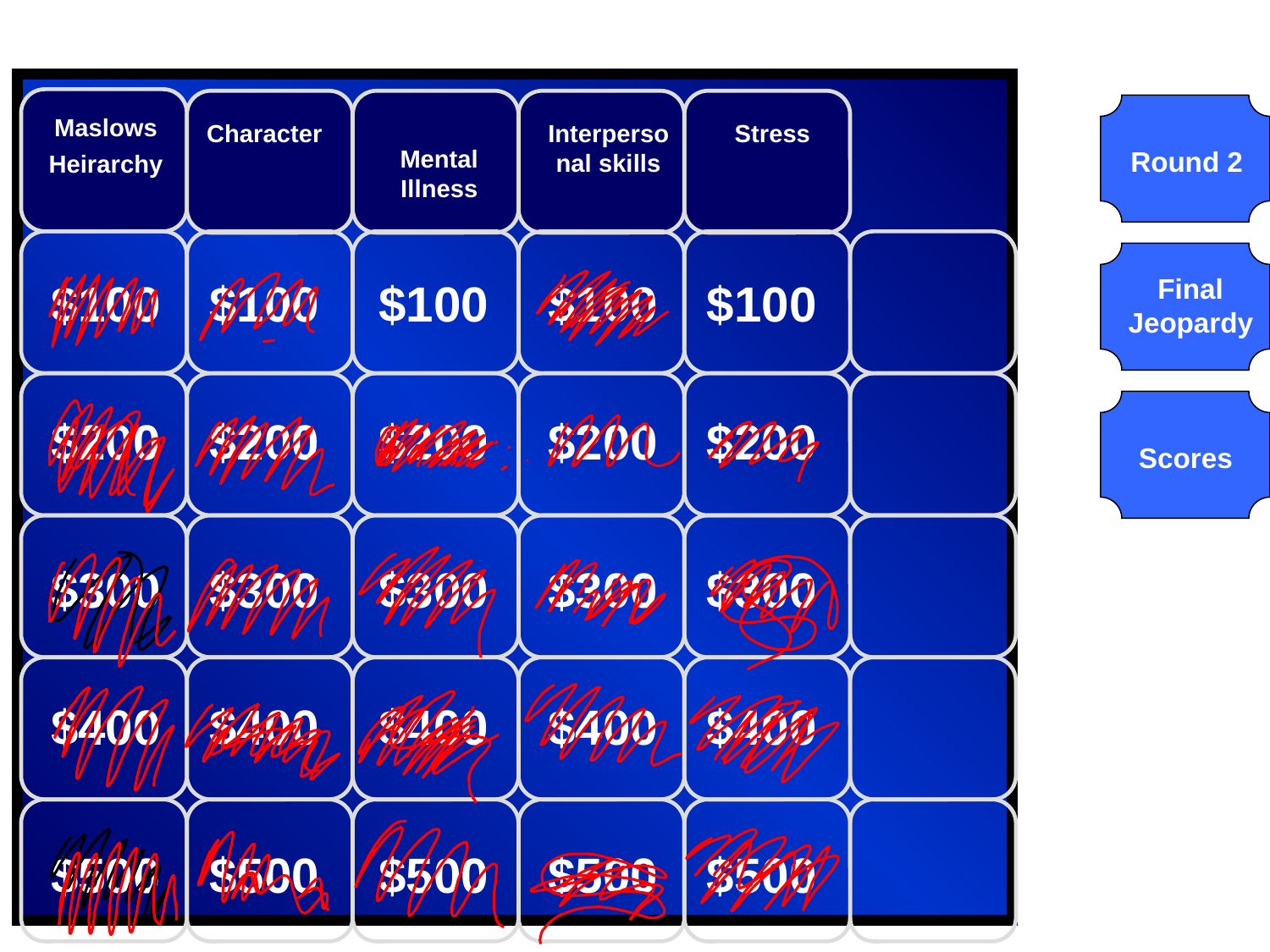

Maslows Heirarchy

Character
Interpersonal skills
Stress
Mental Illness
Round 2

Final Jeopardy
$100
$100
$100
$100
$100

$200
$200
$200
$200
$200

Scores

$300
$300
$300
$300
$300

$400
$400
$400
$400
$400

$500
$500
$500
$500
$500